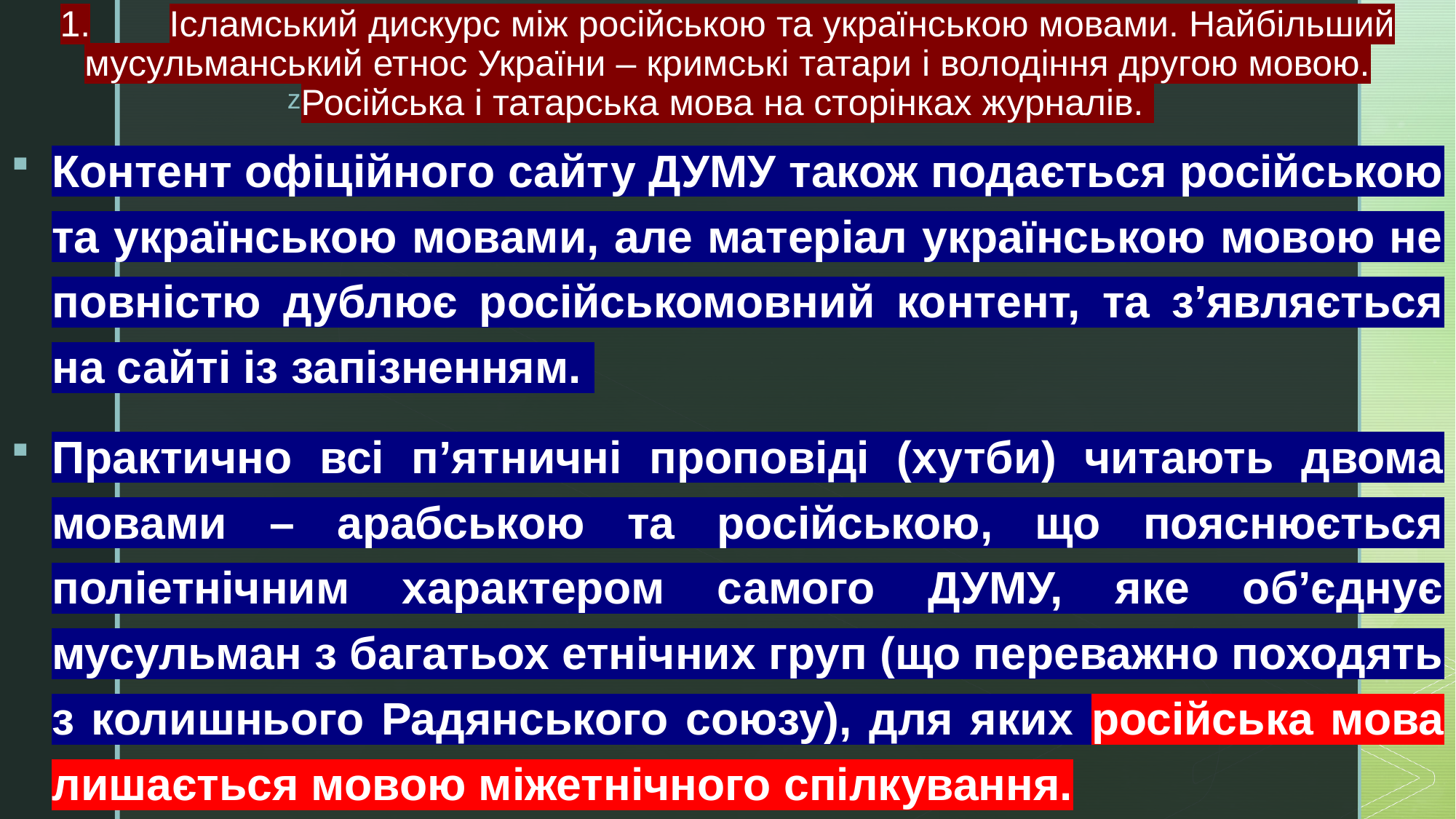

# 1.	Ісламський дискурс між російською та українською мовами. Найбільший мусульманський етнос України – кримські татари і володіння другою мовою. Російська і татарська мова на сторінках журналів.
Контент офіційного сайту ДУМУ також подається російською та українською мовами, але матеріал українською мовою не повністю дублює російськомовний контент, та з’являється на сайті із запізненням.
Практично всі п’ятничні проповіді (хутби) читають двома мовами – арабською та російською, що пояснюється поліетнічним характером самого ДУМУ, яке об’єднує мусульман з багатьох етнічних груп (що переважно походять з колишнього Радянського союзу), для яких російська мова лишається мовою міжетнічного спілкування.